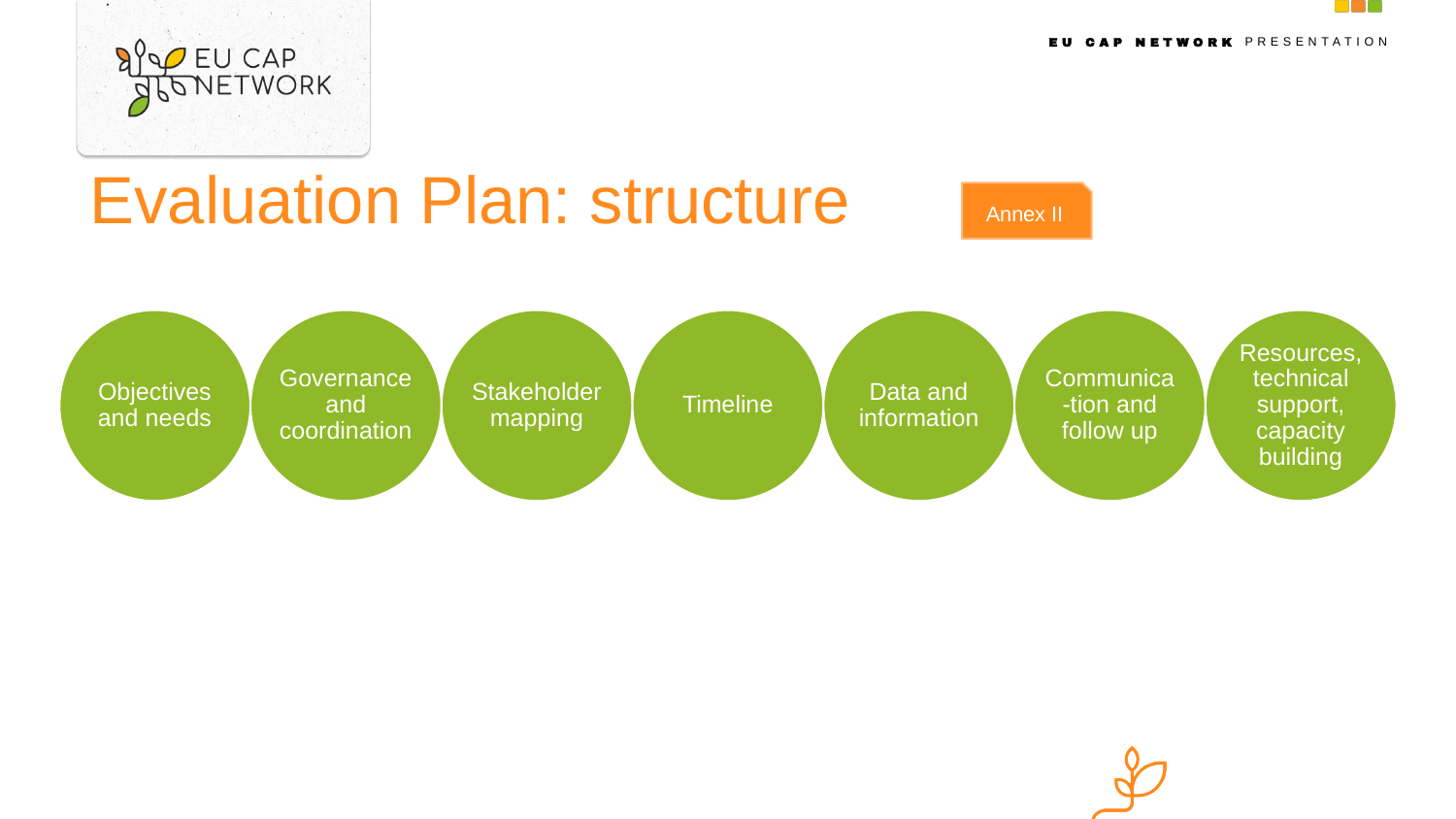

# Evaluation Plan: structure
Objectives and needs
Governance and coordination
Stakeholder mapping
Timeline
Data and information
Communica-tion and follow up
Resources, technical support, capacity building
Annex II